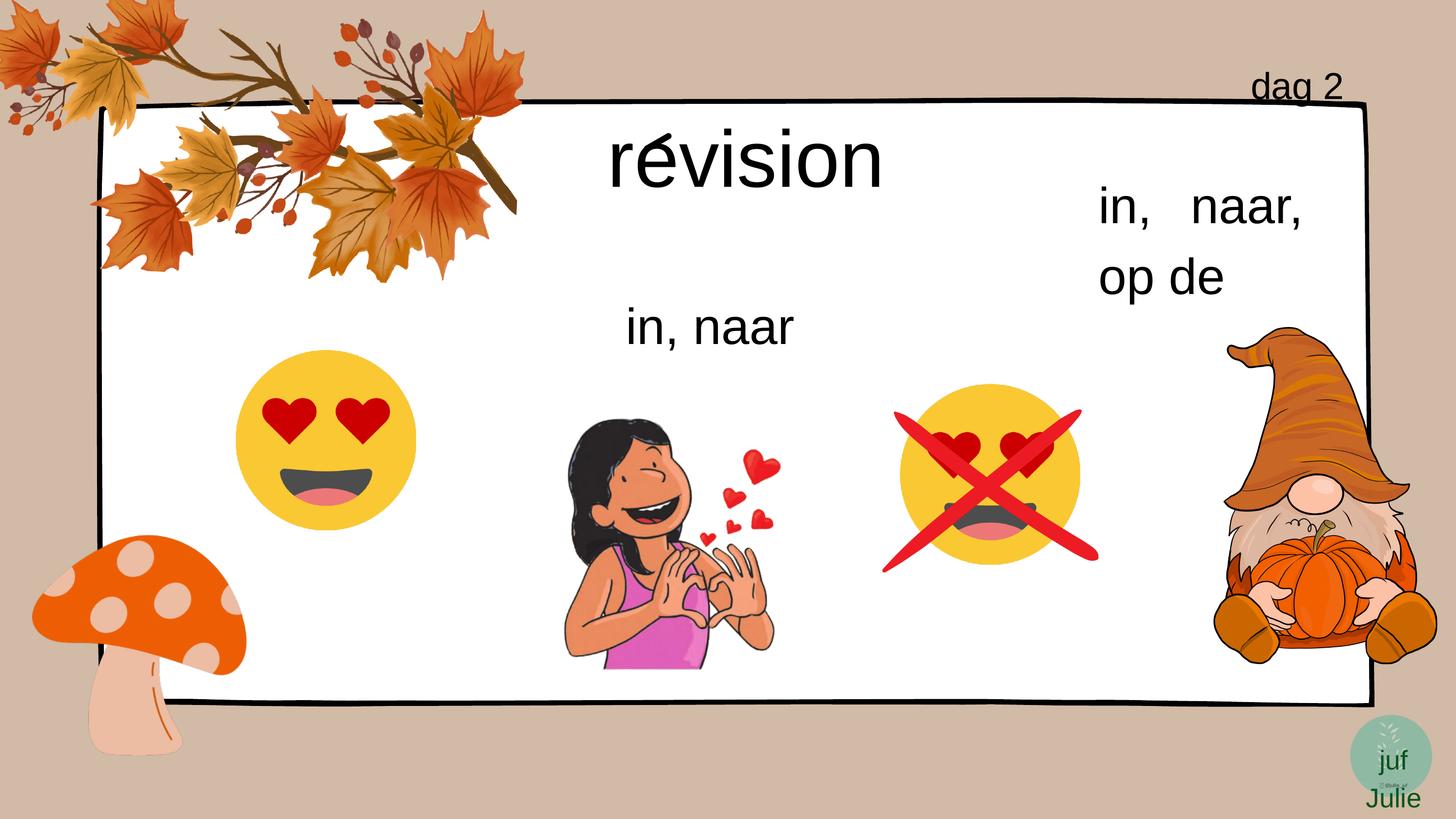

dag 2
revision

in, naar, op de
in, naar

juf Julie
@jullie_juf